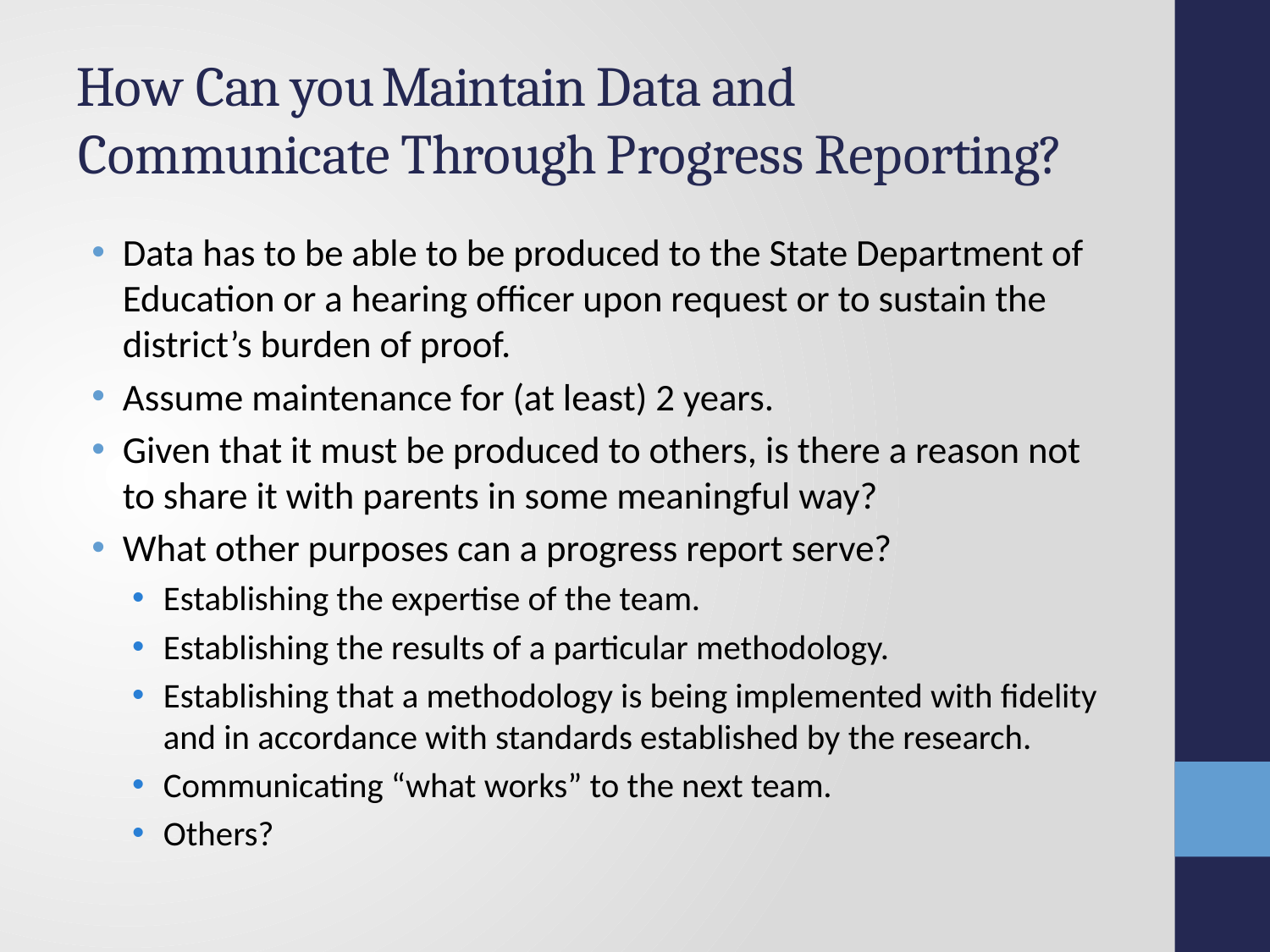

# How Can you Maintain Data and Communicate Through Progress Reporting?
Data has to be able to be produced to the State Department of Education or a hearing officer upon request or to sustain the district’s burden of proof.
Assume maintenance for (at least) 2 years.
Given that it must be produced to others, is there a reason not to share it with parents in some meaningful way?
What other purposes can a progress report serve?
Establishing the expertise of the team.
Establishing the results of a particular methodology.
Establishing that a methodology is being implemented with fidelity and in accordance with standards established by the research.
Communicating “what works” to the next team.
Others?